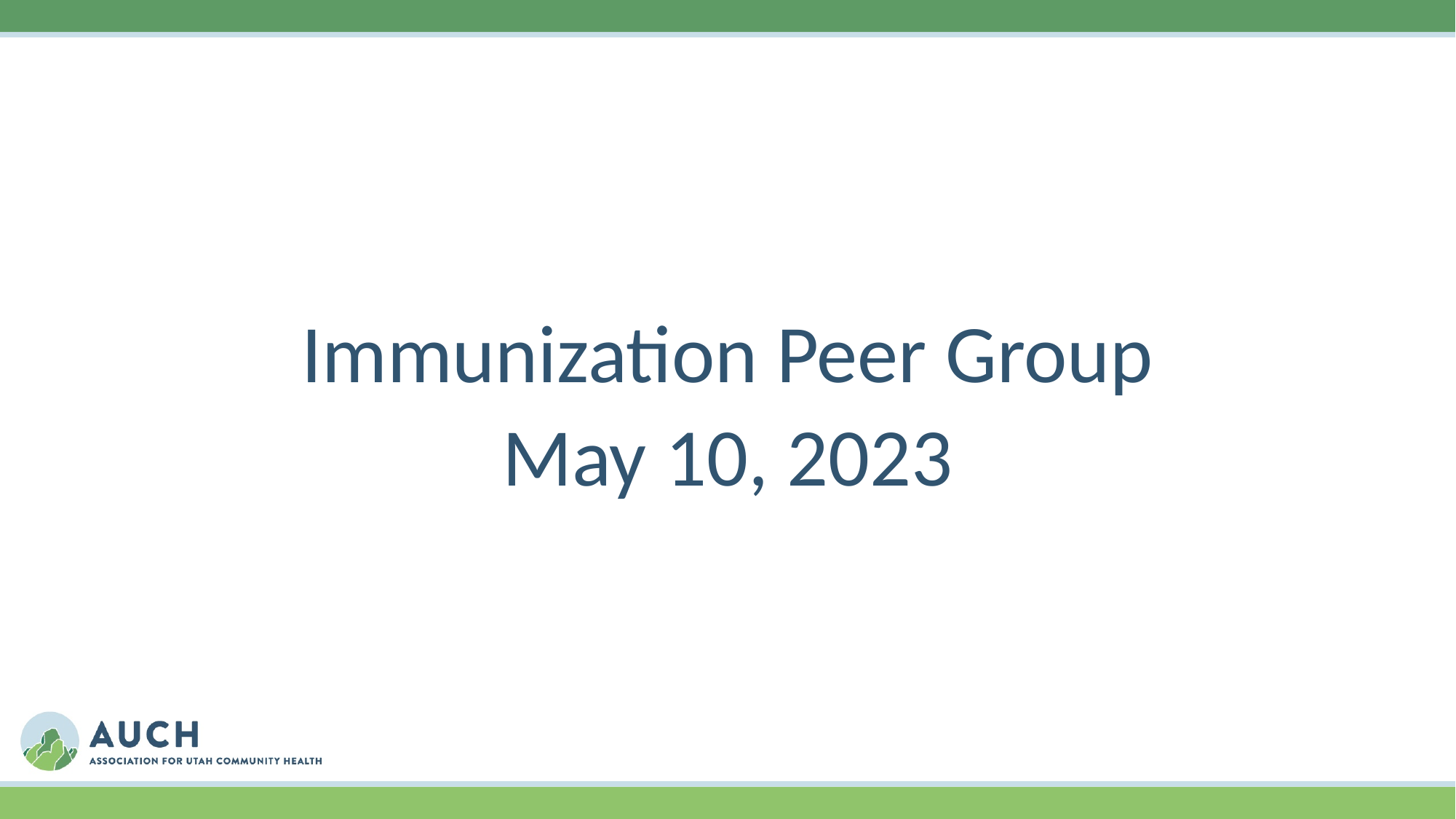

#
Immunization Peer Group
May 10, 2023